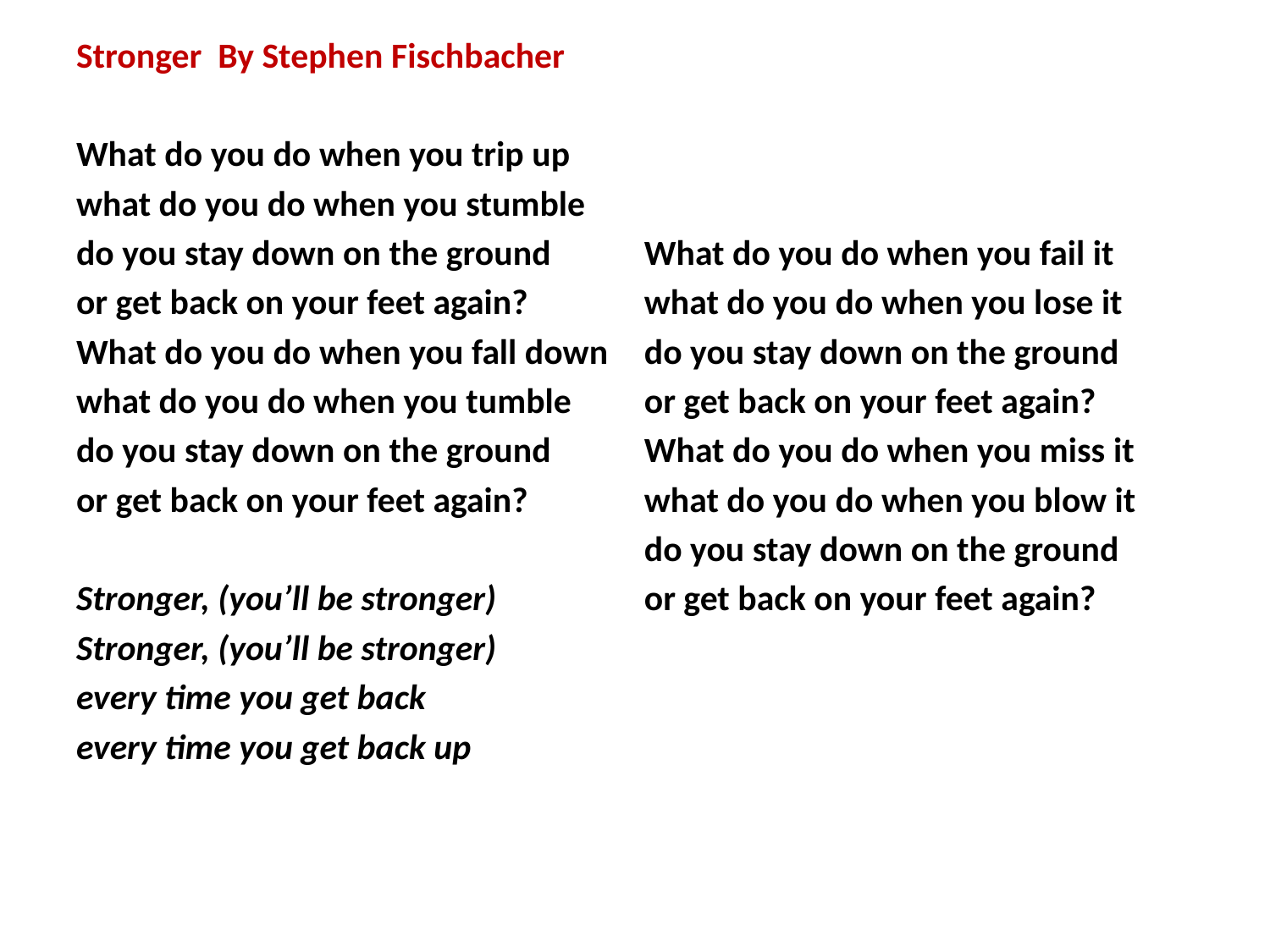

Stronger  By Stephen Fischbacher

What do you do when you trip up
what do you do when you stumble
do you stay down on the ground
or get back on your feet again?
What do you do when you fall down
what do you do when you tumble
do you stay down on the ground
or get back on your feet again?

Stronger, (you’ll be stronger)
Stronger, (you’ll be stronger)
every time you get back
every time you get back up

What do you do when you fail it
what do you do when you lose it
do you stay down on the ground
or get back on your feet again?
What do you do when you miss it
what do you do when you blow it
do you stay down on the ground
or get back on your feet again?